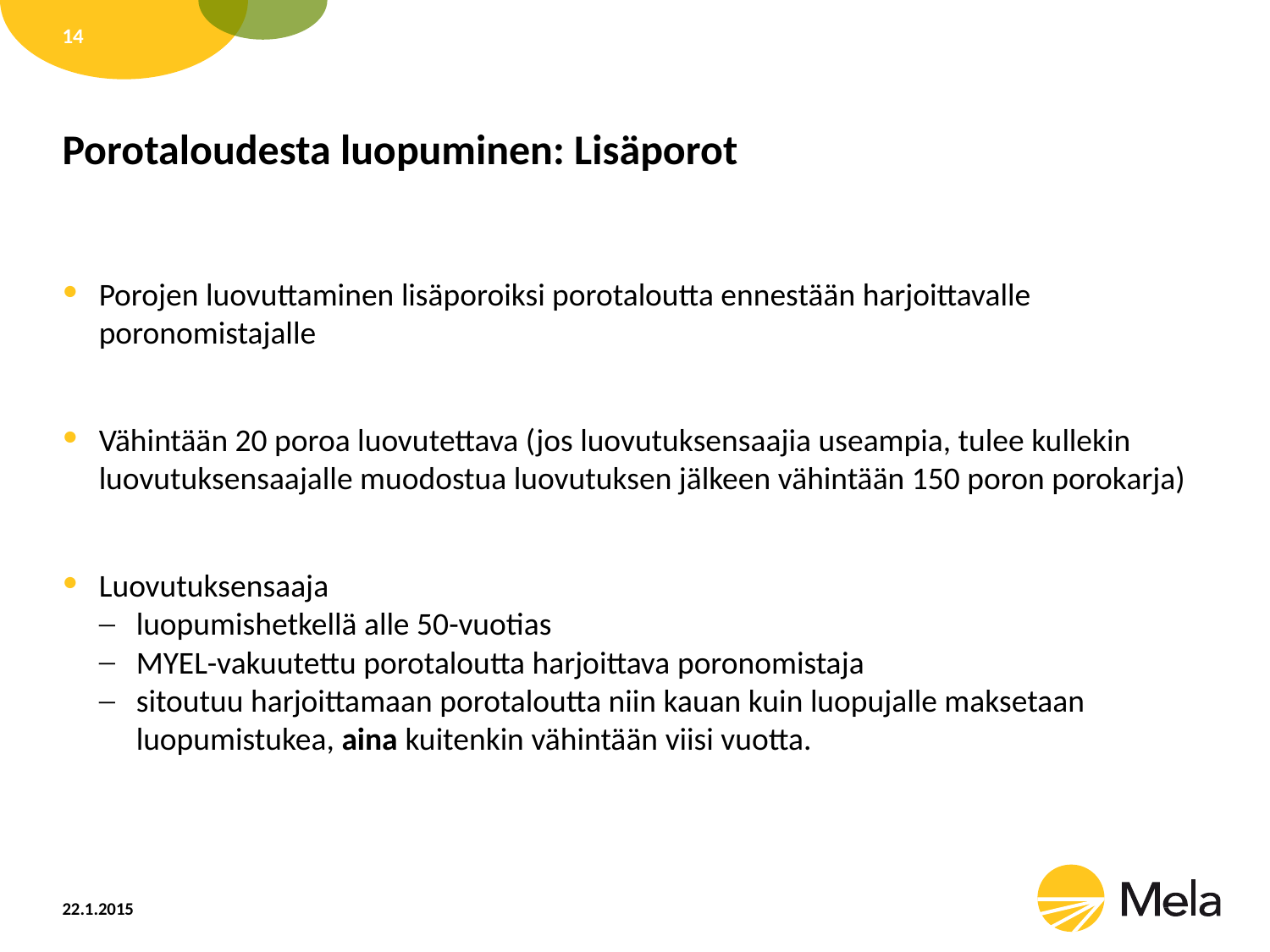

14
# Porotaloudesta luopuminen: Lisäporot

Porojen luovuttaminen lisäporoiksi porotaloutta ennestään harjoittavalle poronomistajalle

Vähintään 20 poroa luovutettava (jos luovutuksensaajia useampia, tulee kullekin luovutuksensaajalle muodostua luovutuksen jälkeen vähintään 150 poron porokarja)

Luovutuksensaaja
luopumishetkellä alle 50-vuotias
MYEL-vakuutettu porotaloutta harjoittava poronomistaja
sitoutuu harjoittamaan porotaloutta niin kauan kuin luopujalle maksetaan luopumistukea, aina kuitenkin vähintään viisi vuotta.

22.1.2015